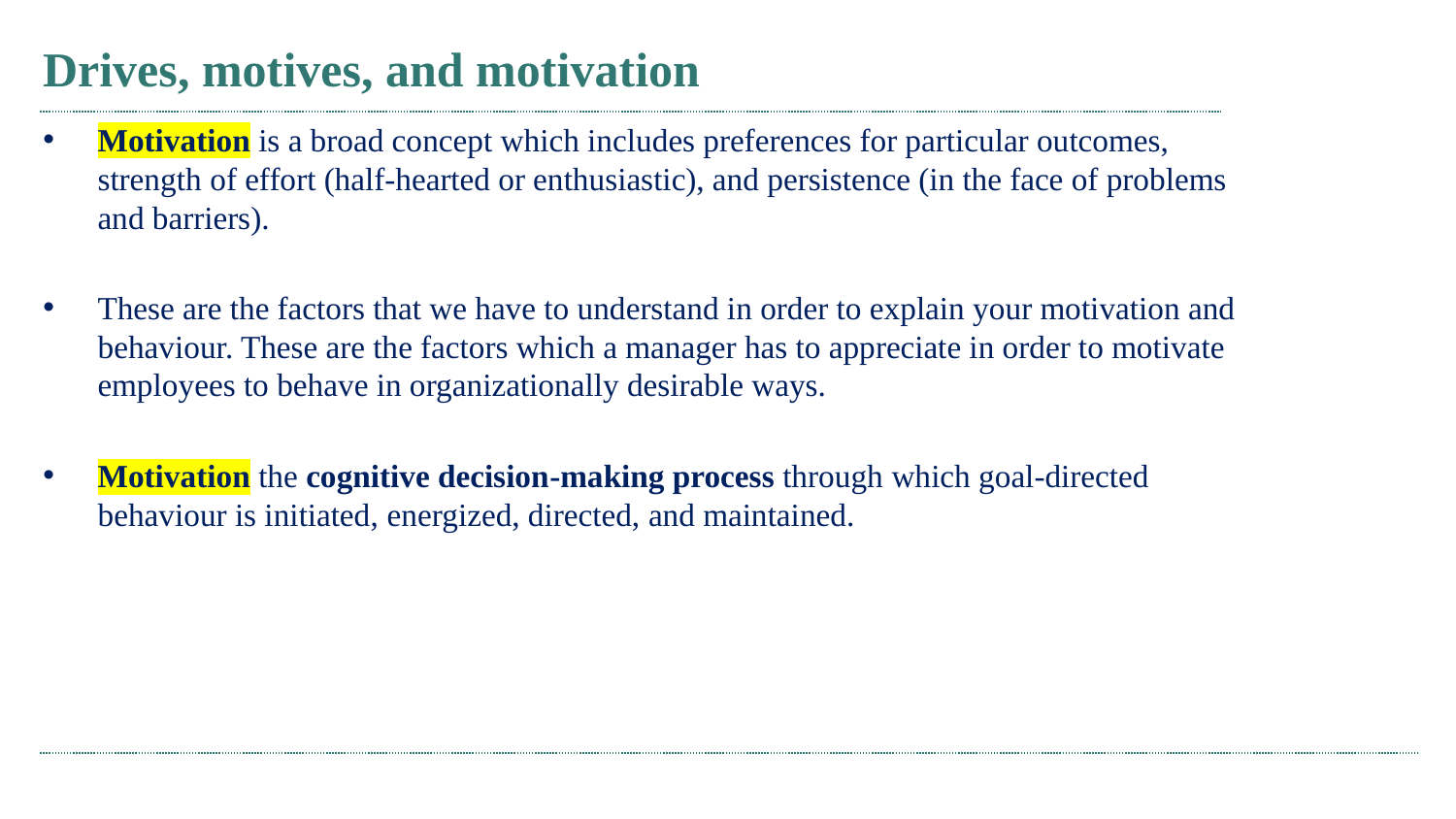

# Drives, motives, and motivation
Motivation is a broad concept which includes preferences for particular outcomes, strength of effort (half-hearted or enthusiastic), and persistence (in the face of problems and barriers).

These are the factors that we have to understand in order to explain your motivation and behaviour. These are the factors which a manager has to appreciate in order to motivate employees to behave in organizationally desirable ways.

Motivation the cognitive decision-making process through which goal-directed behaviour is initiated, energized, directed, and maintained.